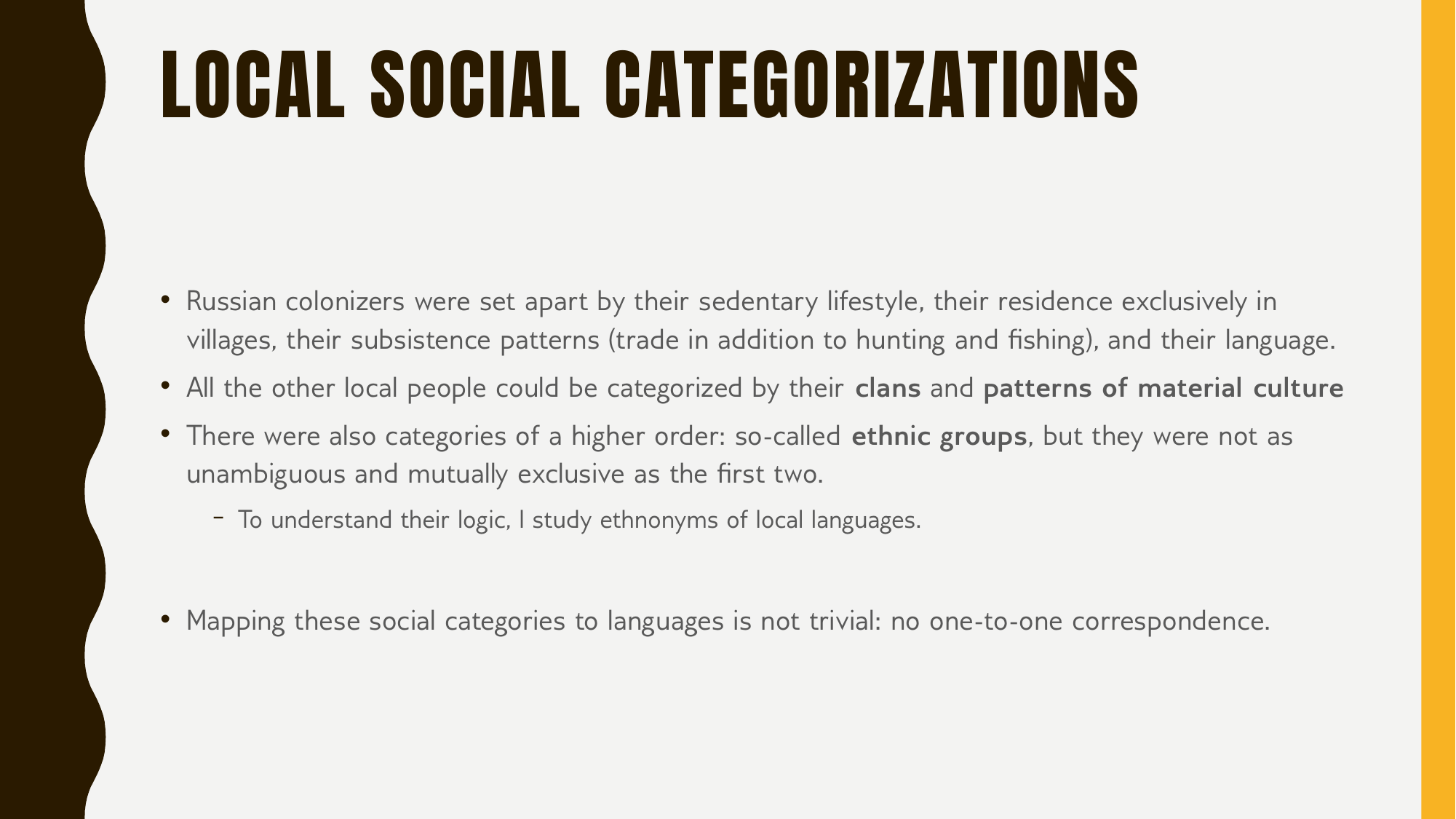

# Local social categorizations
Russian colonizers were set apart by their sedentary lifestyle, their residence exclusively in villages, their subsistence patterns (trade in addition to hunting and fishing), and their language.
All the other local people could be categorized by their clans and patterns of material culture
There were also categories of a higher order: so-called ethnic groups, but they were not as unambiguous and mutually exclusive as the first two.
To understand their logic, I study ethnonyms of local languages.

Mapping these social categories to languages is not trivial: no one-to-one correspondence.